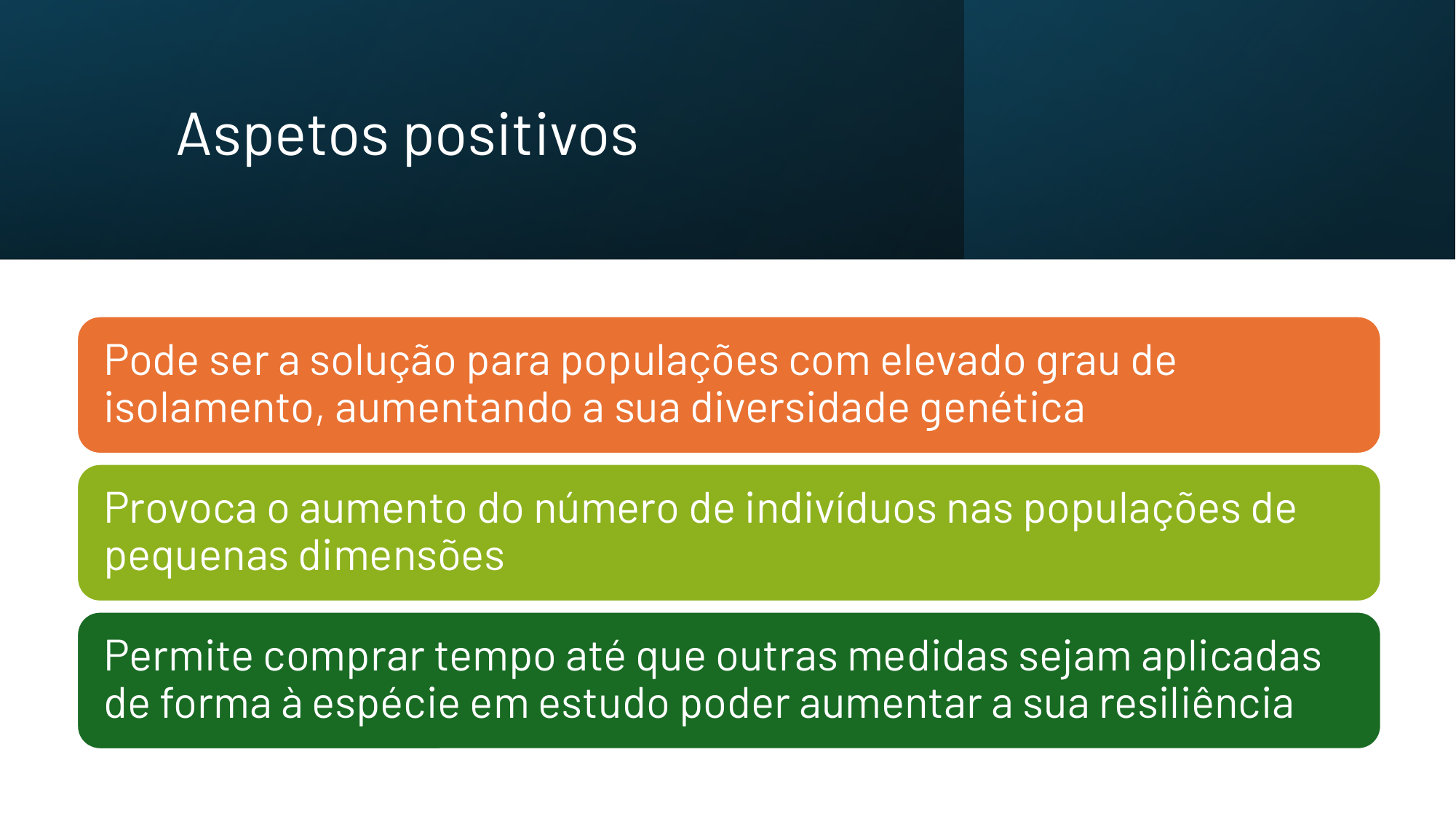

# Aspetos positivos
Pode ser a solução para populações com elevado grau de isolamento, aumentando a sua diversidade genética
Provoca o aumento do número de indivíduos nas populações de pequenas dimensões
Permite comprar tempo até que outras medidas sejam aplicadas de forma à espécie em estudo poder aumentar a sua resiliência